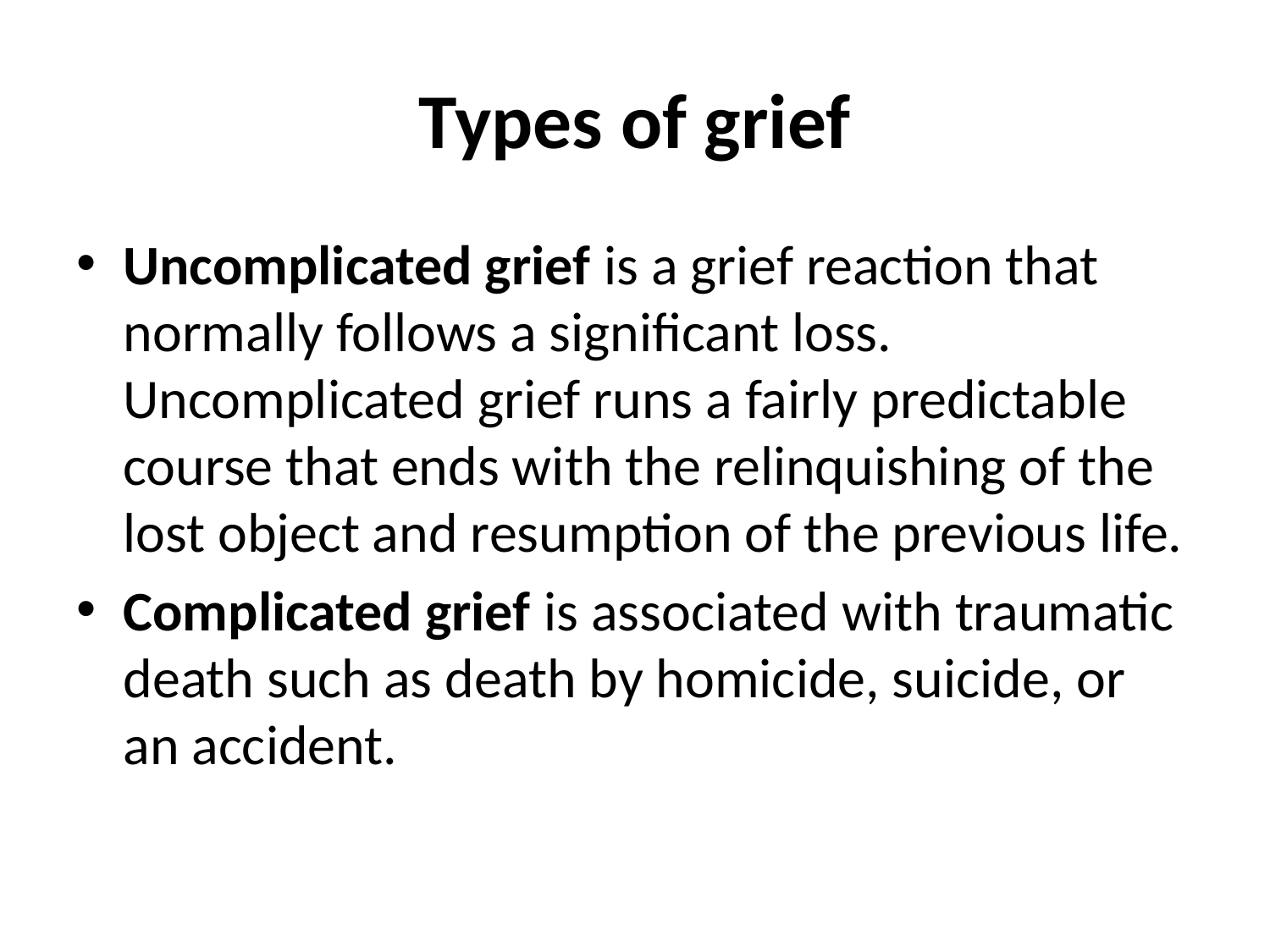

# Types of grief
Uncomplicated grief is a grief reaction that normally follows a significant loss. Uncomplicated grief runs a fairly predictable course that ends with the relinquishing of the lost object and resumption of the previous life.
Complicated grief is associated with traumatic death such as death by homicide, suicide, or an accident.